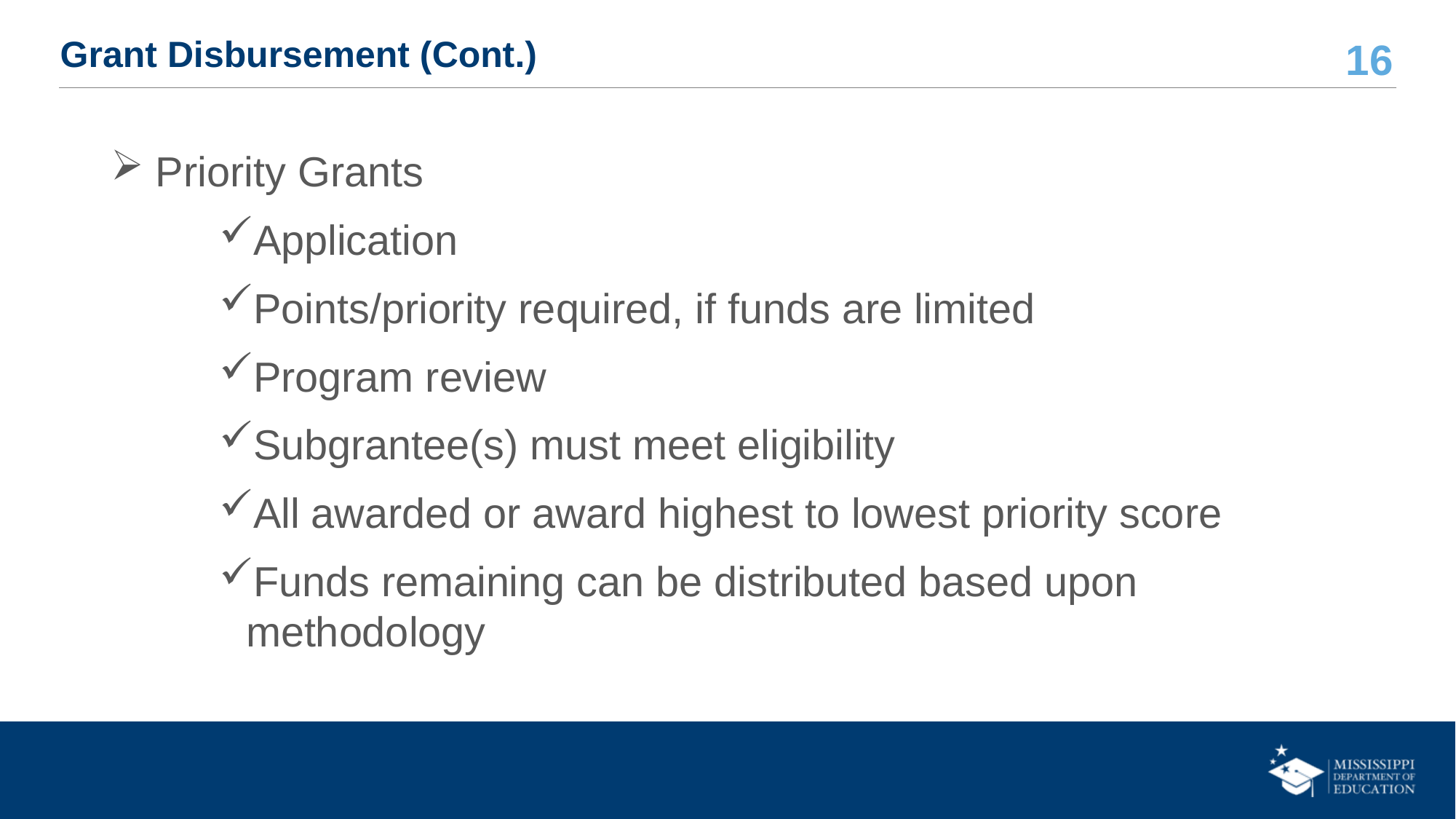

# Grant Disbursement (Cont.)
 Priority Grants
Application
Points/priority required, if funds are limited
Program review
Subgrantee(s) must meet eligibility
All awarded or award highest to lowest priority score
Funds remaining can be distributed based upon methodology